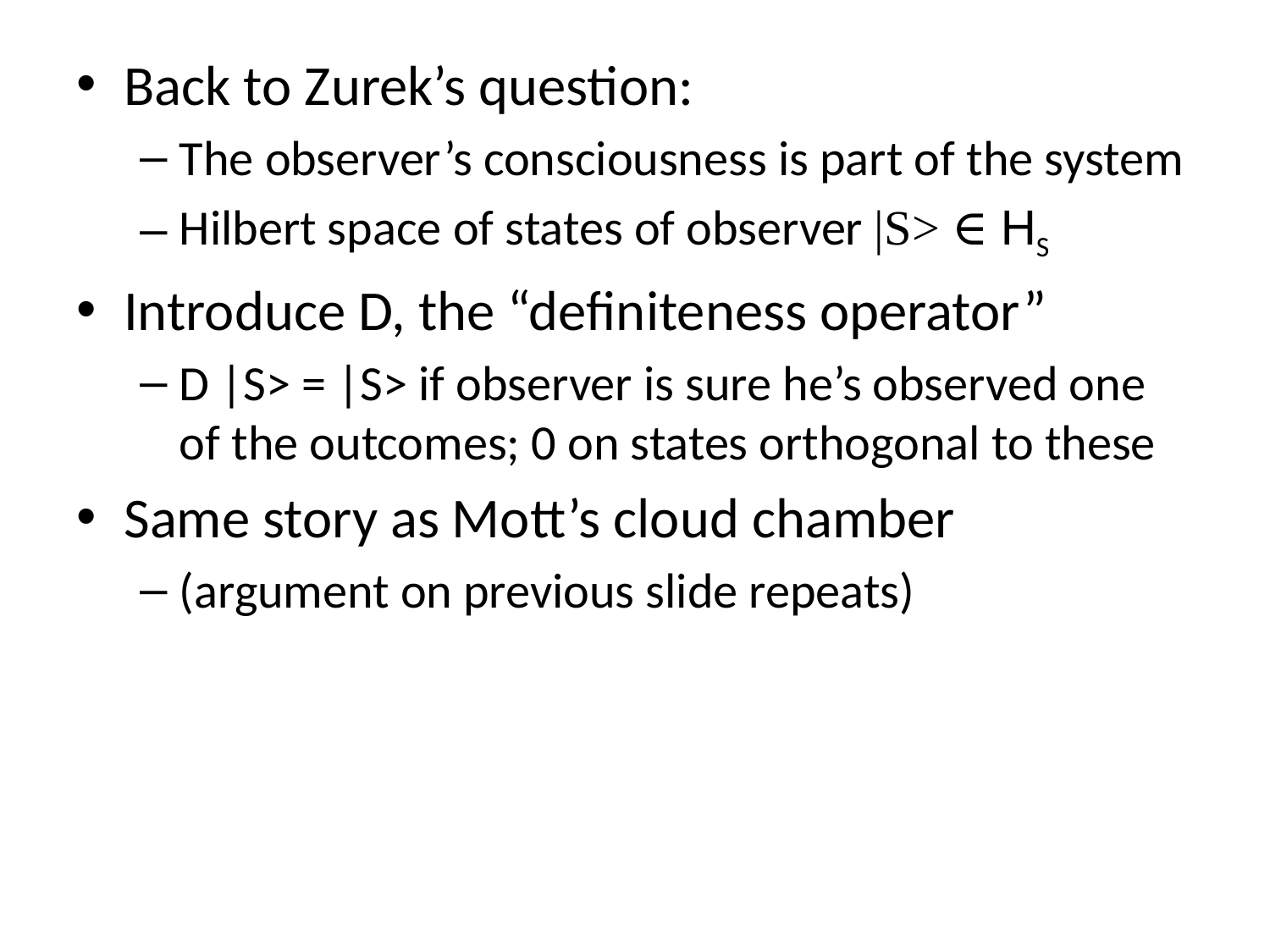

Back to Zurek’s question:
The observer’s consciousness is part of the system
Hilbert space of states of observer |S> ∈ HS
Introduce D, the “definiteness operator”
D |S> = |S> if observer is sure he’s observed one of the outcomes; 0 on states orthogonal to these
Same story as Mott’s cloud chamber
(argument on previous slide repeats)